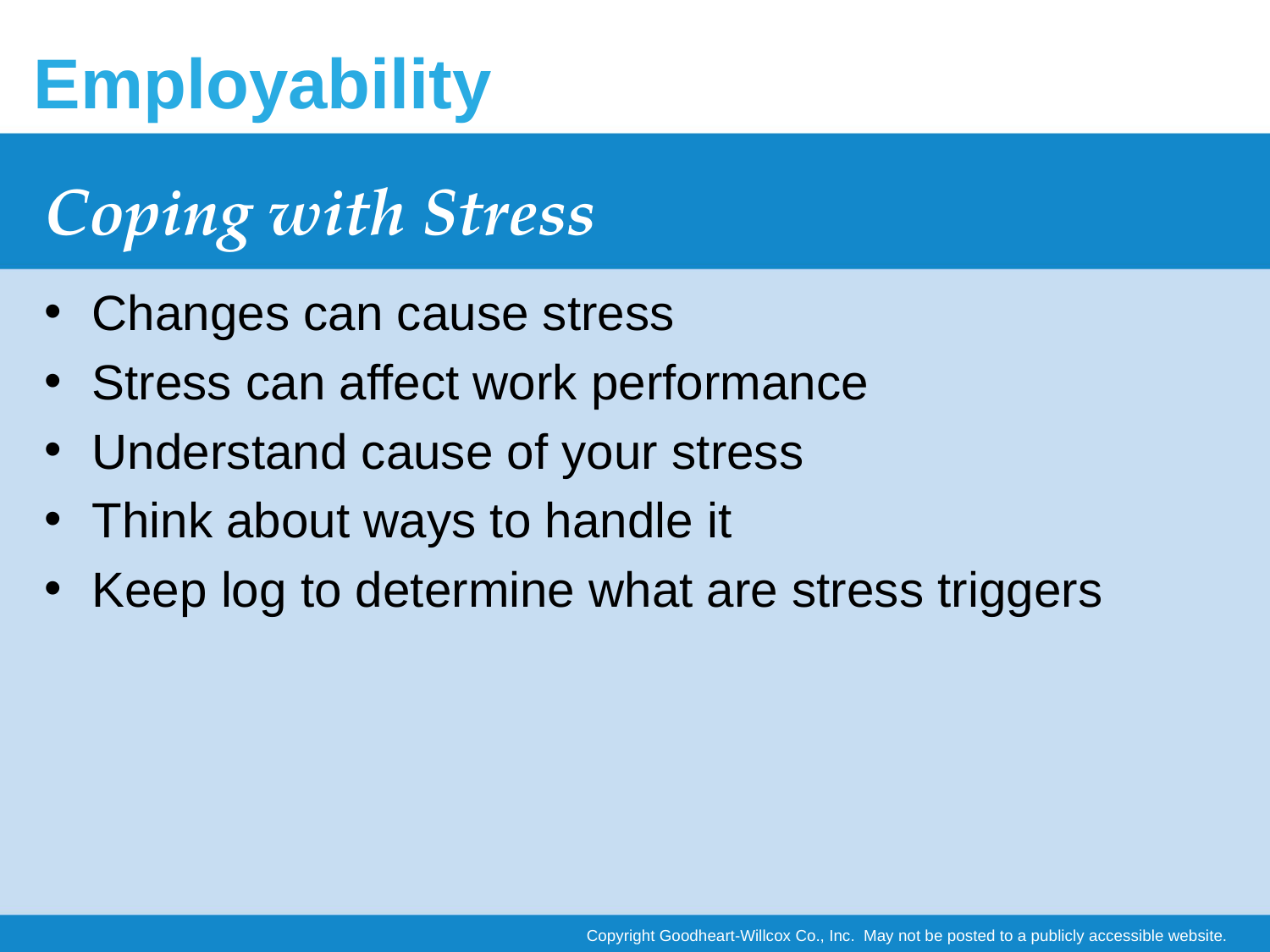

Employability
# Coping with Stress
Changes can cause stress
Stress can affect work performance
Understand cause of your stress
Think about ways to handle it
Keep log to determine what are stress triggers